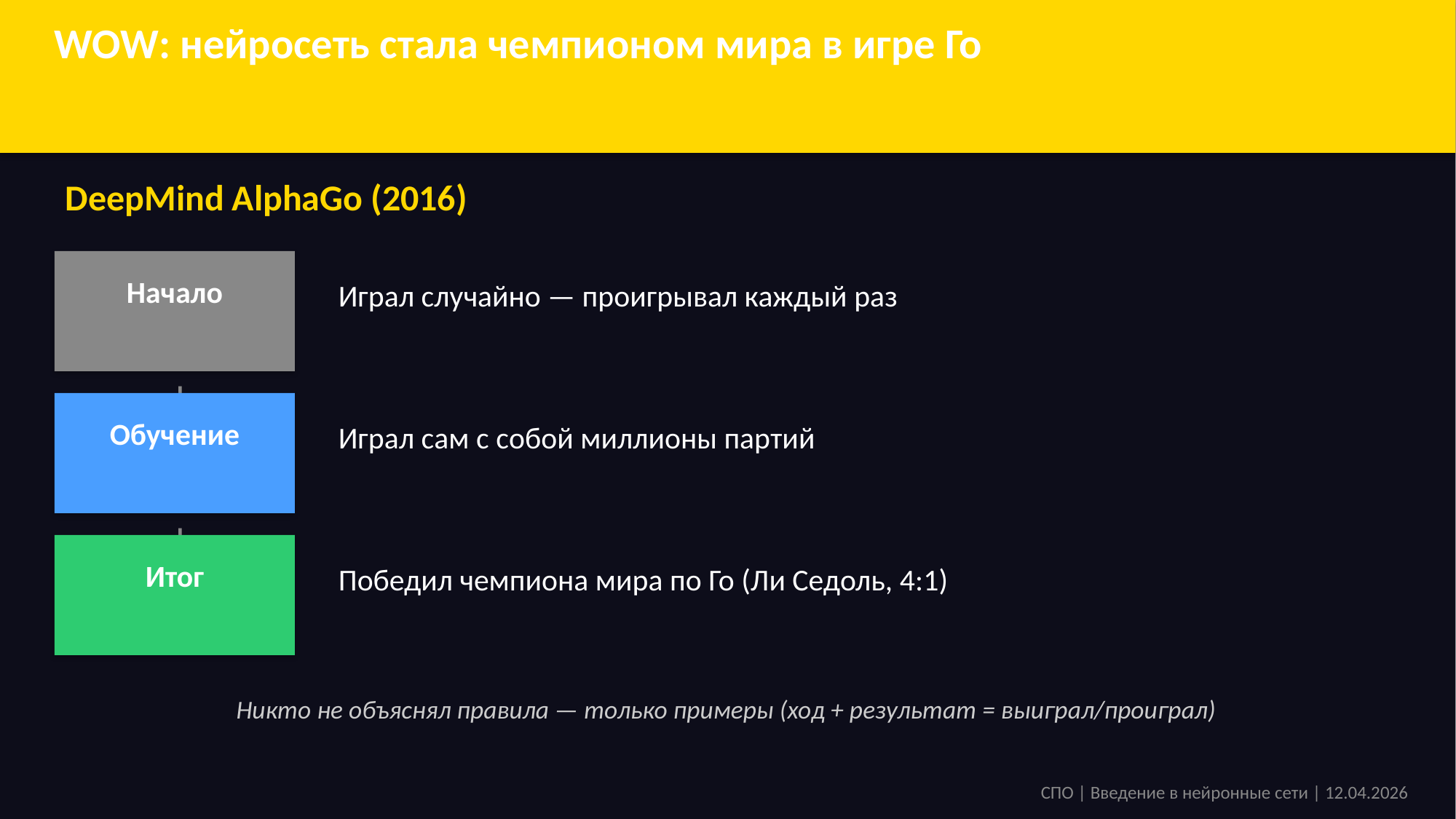

WOW: нейросеть стала чемпионом мира в игре Го
DeepMind AlphaGo (2016)

Начало
Играл случайно — проигрывал каждый раз
↓

Обучение
Играл сам с собой миллионы партий
↓

Итог
Победил чемпиона мира по Го (Ли Седоль, 4:1)
Никто не объяснял правила — только примеры (ход + результат = выиграл/проиграл)
СПО | Введение в нейронные сети | 12.04.2026